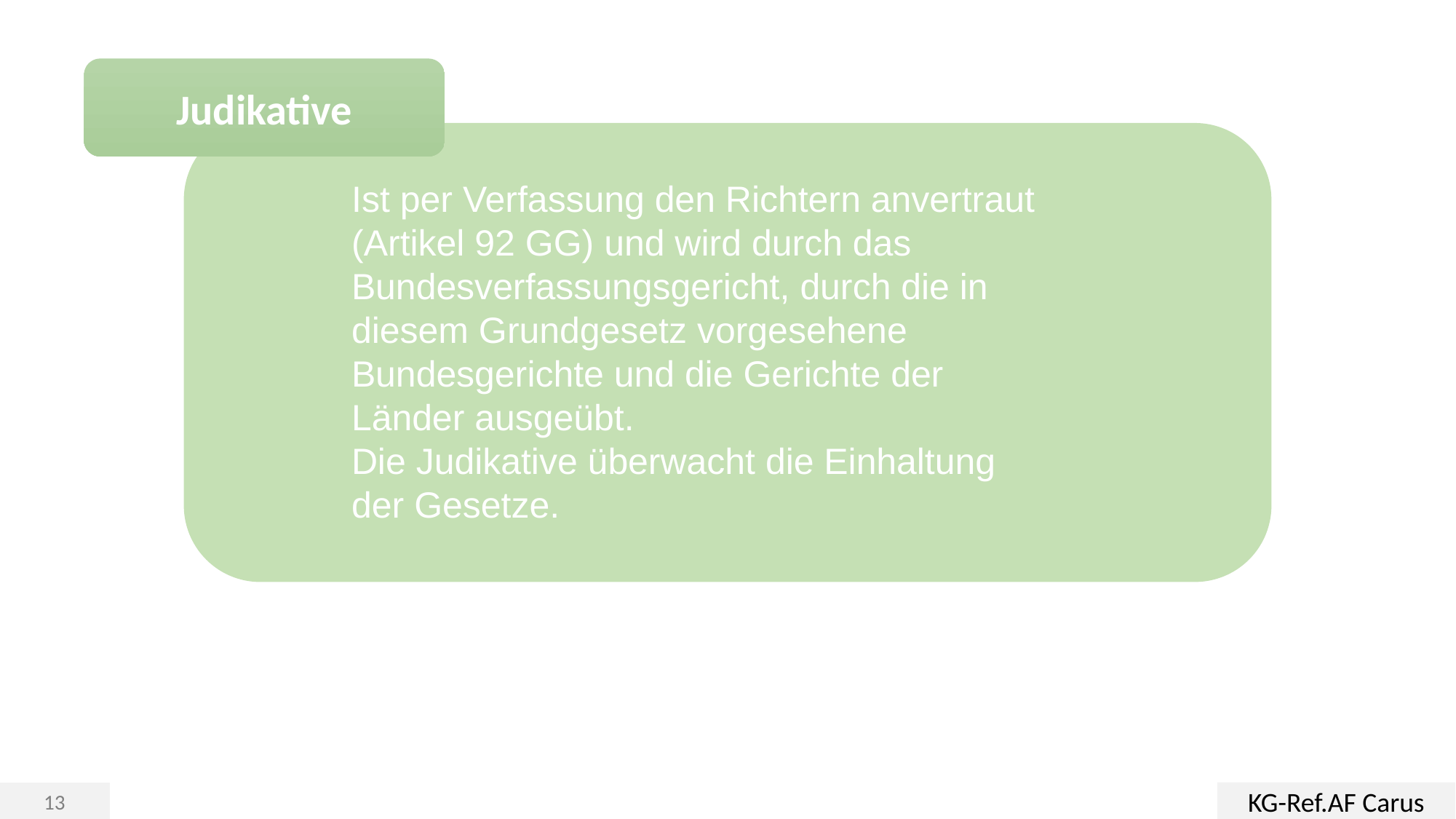

Judikative

Ist per Verfassung den Richtern anvertraut (Artikel 92 GG) und wird durch das Bundesverfassungsgericht, durch die in diesem Grundgesetz vorgesehene Bundesgerichte und die Gerichte der Länder ausgeübt.
Die Judikative überwacht die Einhaltung der Gesetze.
KG-Ref.AF Carus
13